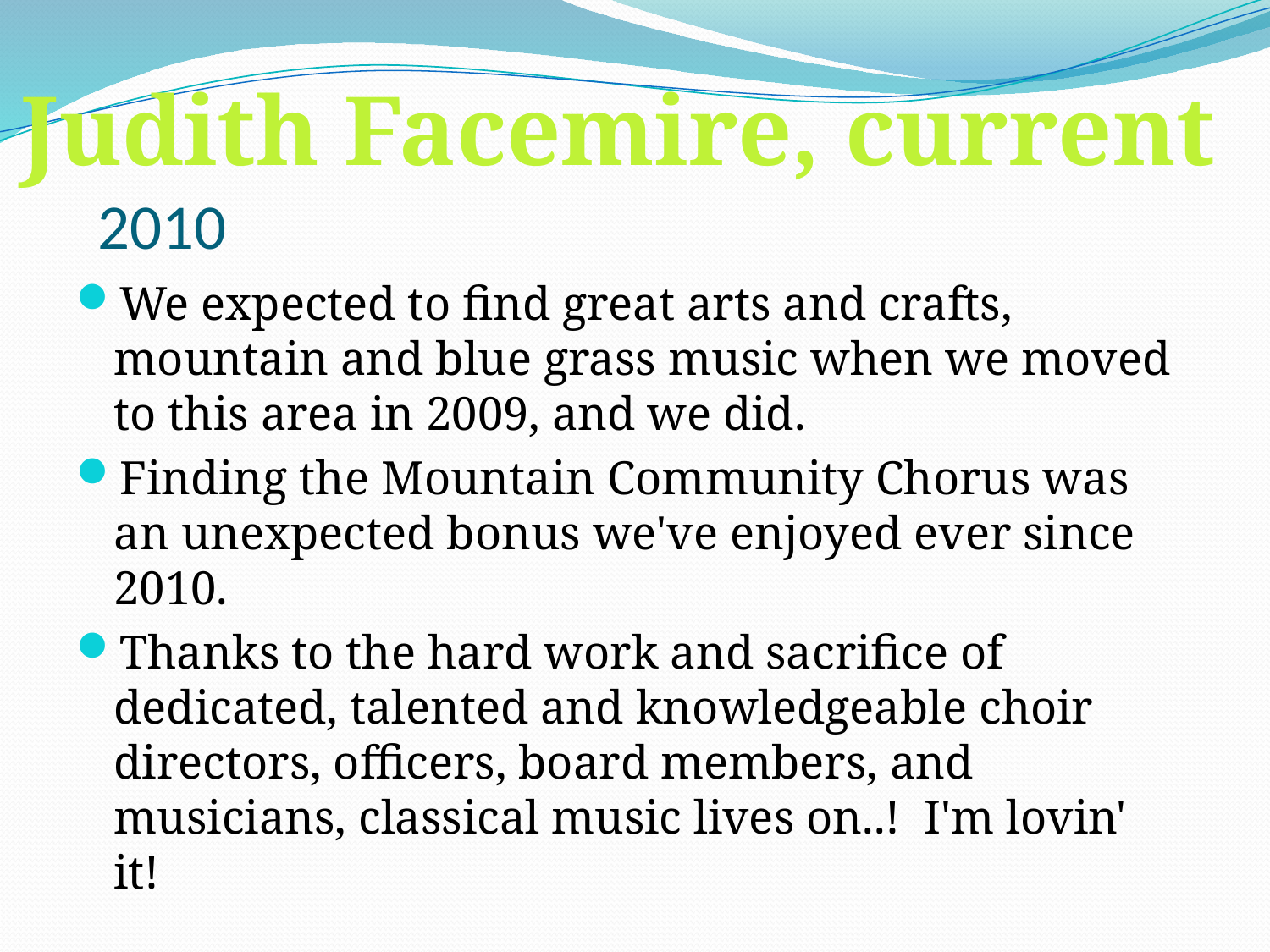

Judith Facemire, current
2010
We expected to find great arts and crafts, mountain and blue grass music when we moved to this area in 2009, and we did.
Finding the Mountain Community Chorus was an unexpected bonus we've enjoyed ever since 2010.
Thanks to the hard work and sacrifice of dedicated, talented and knowledgeable choir directors, officers, board members, and musicians, classical music lives on..!  I'm lovin' it!